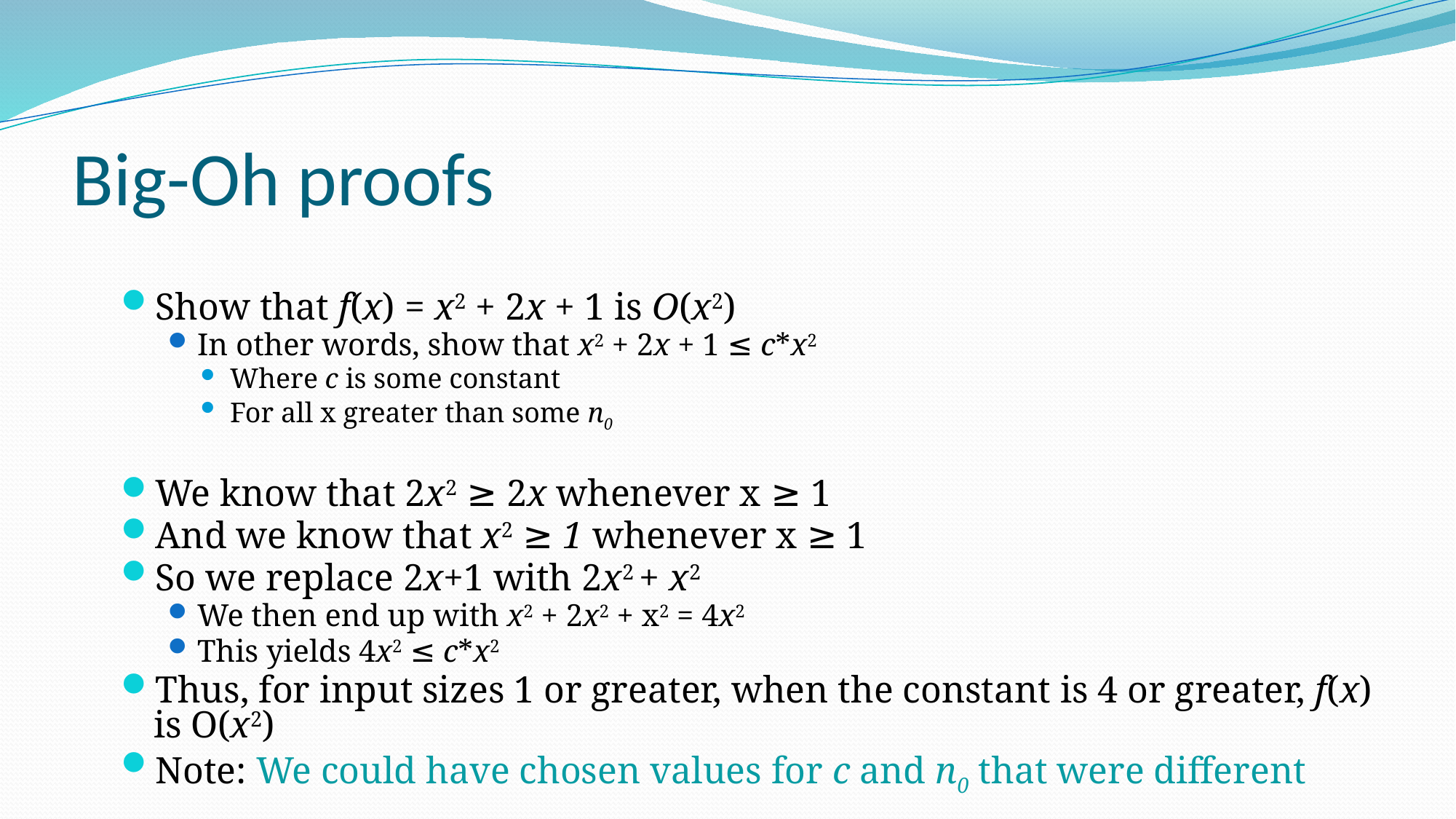

# Big-Oh proofs
Show that f(x) = x2 + 2x + 1 is O(x2)
In other words, show that x2 + 2x + 1 ≤ c*x2
Where c is some constant
For all x greater than some n0

We know that 2x2 ≥ 2x whenever x ≥ 1
And we know that x2 ≥ 1 whenever x ≥ 1
So we replace 2x+1 with 2x2 + x2
We then end up with x2 + 2x2 + x2 = 4x2
This yields 4x2 ≤ c*x2
Thus, for input sizes 1 or greater, when the constant is 4 or greater, f(x) is O(x2)
Note: We could have chosen values for c and n0 that were different